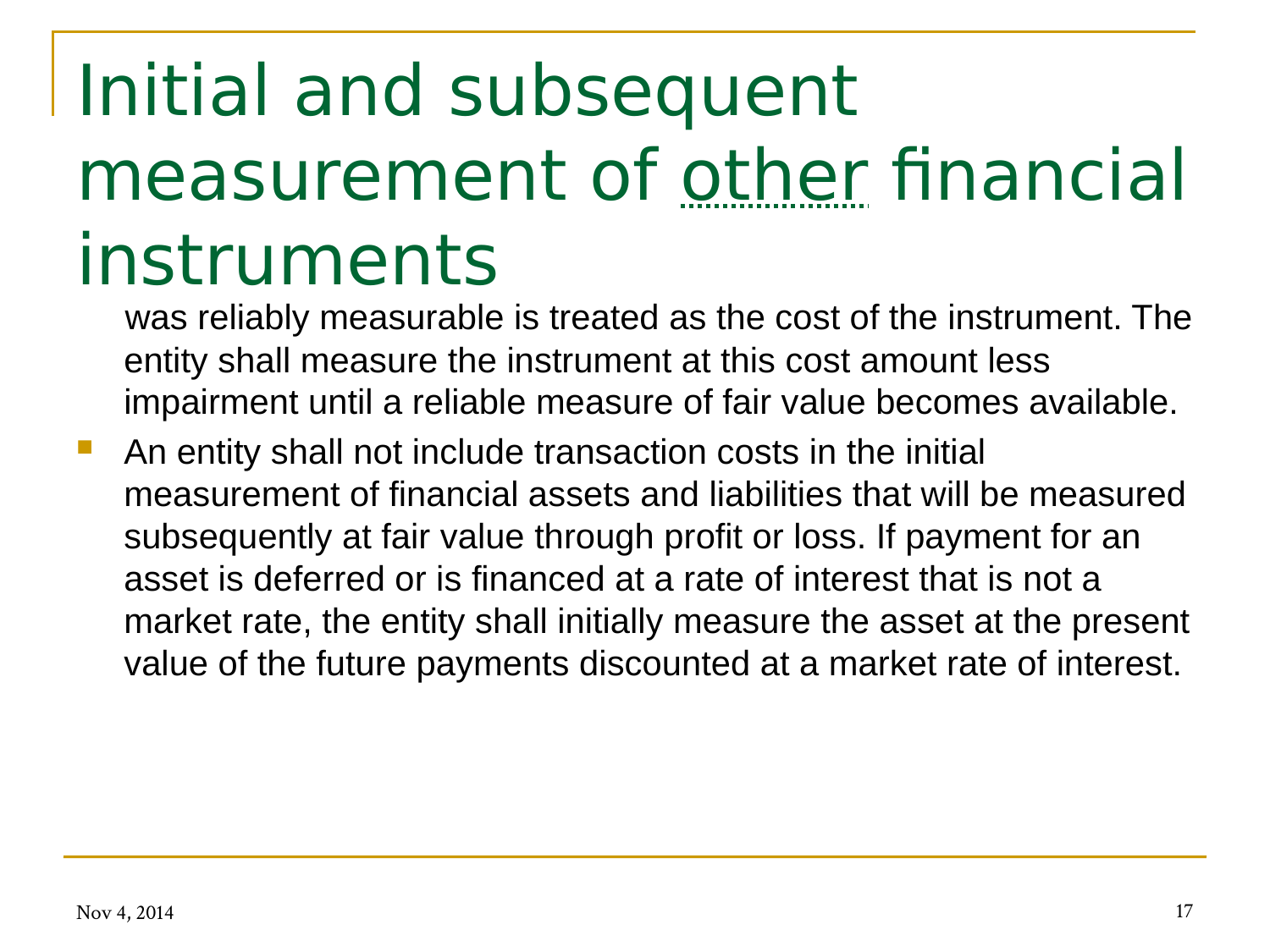

# Initial and subsequent measurement of other financial instruments

was reliably measurable is treated as the cost of the instrument. The entity shall measure the instrument at this cost amount less impairment until a reliable measure of fair value becomes available.
An entity shall not include transaction costs in the initial measurement of financial assets and liabilities that will be measured subsequently at fair value through profit or loss. If payment for an asset is deferred or is financed at a rate of interest that is not a market rate, the entity shall initially measure the asset at the present value of the future payments discounted at a market rate of interest.
Nov 4, 2014
17